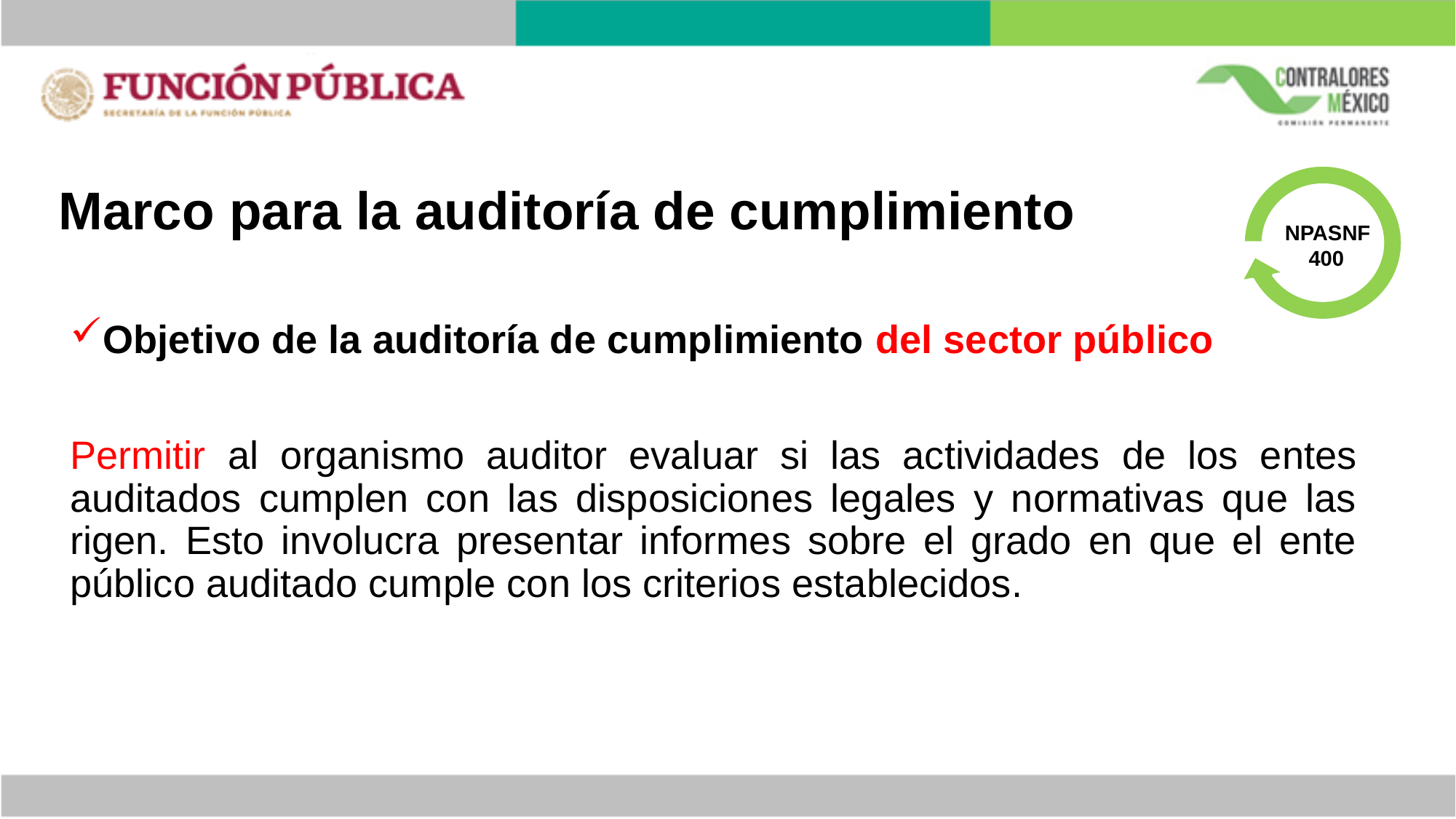

# Marco para la auditoría de cumplimiento
  NPASNF
400
Objetivo de la auditoría de cumplimiento del sector público

Permitir al organismo auditor evaluar si las actividades de los entes auditados cumplen con las disposiciones legales y normativas que las rigen. Esto involucra presentar informes sobre el grado en que el ente público auditado cumple con los criterios establecidos.
59